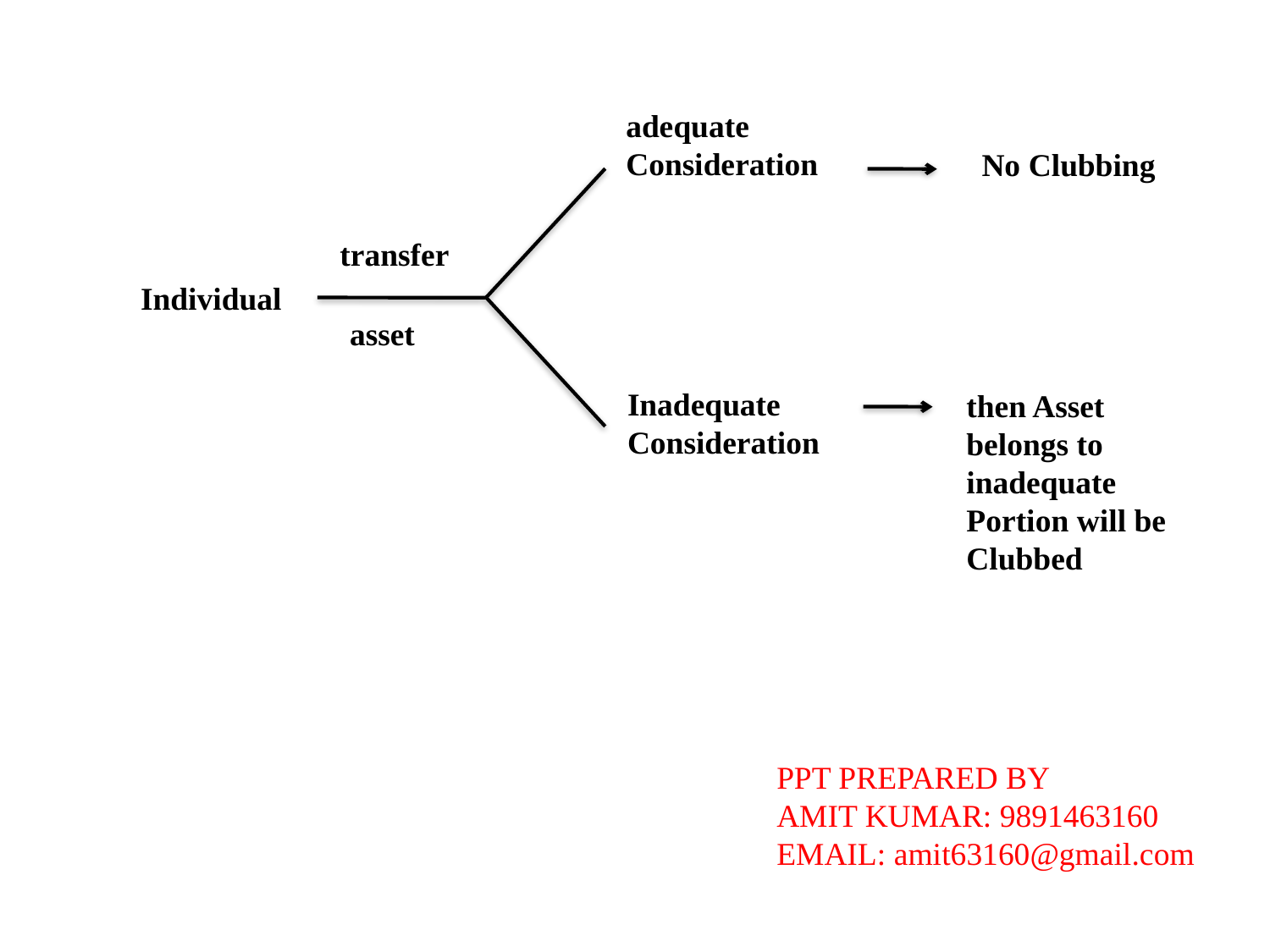

adequate
Consideration
No Clubbing
transfer
Individual
asset
Inadequate
Consideration
then Asset
belongs to inadequate Portion will be Clubbed
PPT PREPARED BY
AMIT KUMAR: 9891463160
EMAIL: amit63160@gmail.com